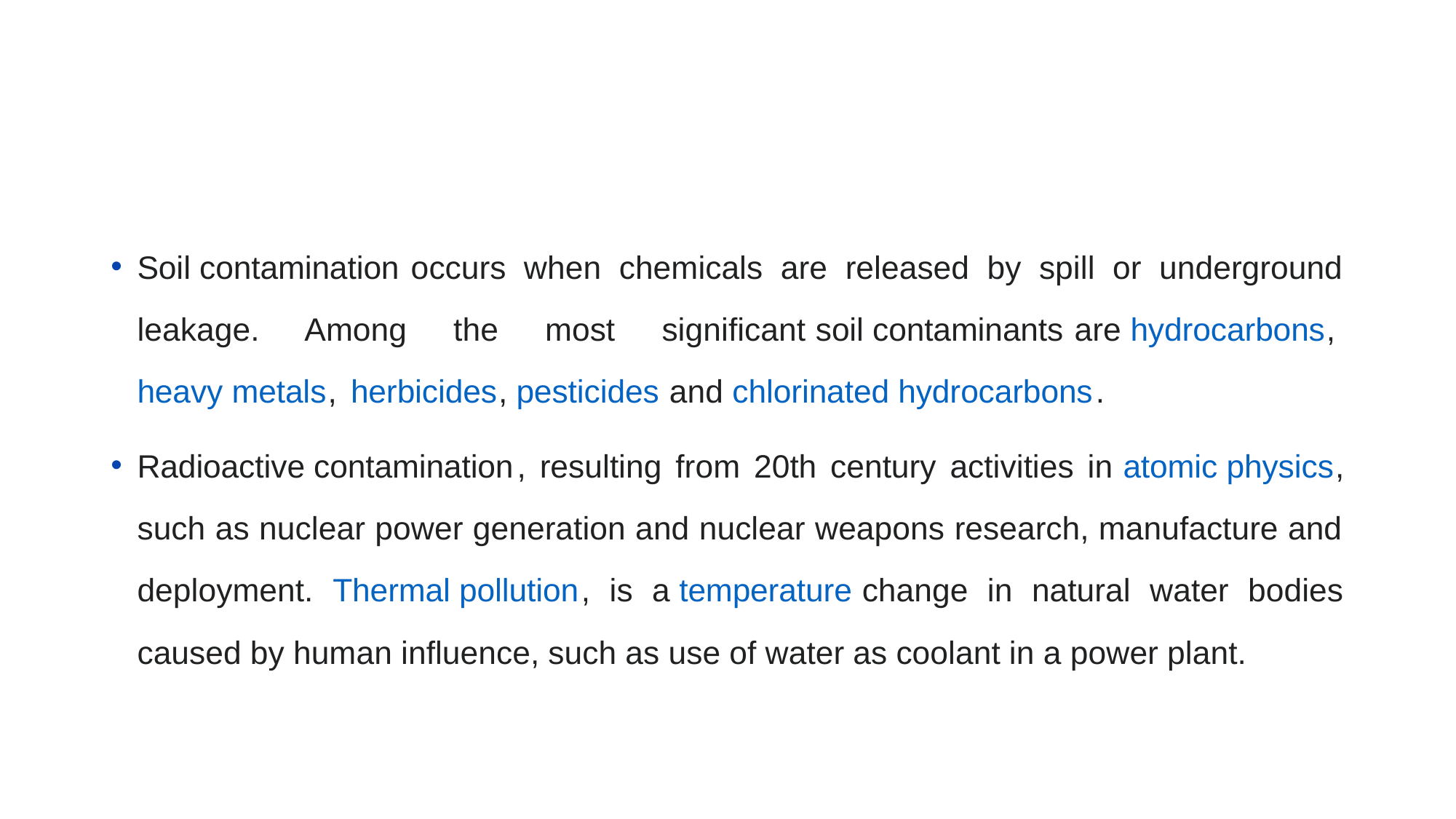

#
Soil contamination occurs when chemicals are released by spill or underground leakage. Among the most significant soil contaminants are hydrocarbons, heavy metals,  herbicides, pesticides and chlorinated hydrocarbons.
Radioactive contamination, resulting from 20th century activities in atomic physics, such as nuclear power generation and nuclear weapons research, manufacture and deployment. Thermal pollution, is a temperature change in natural water bodies caused by human influence, such as use of water as coolant in a power plant.